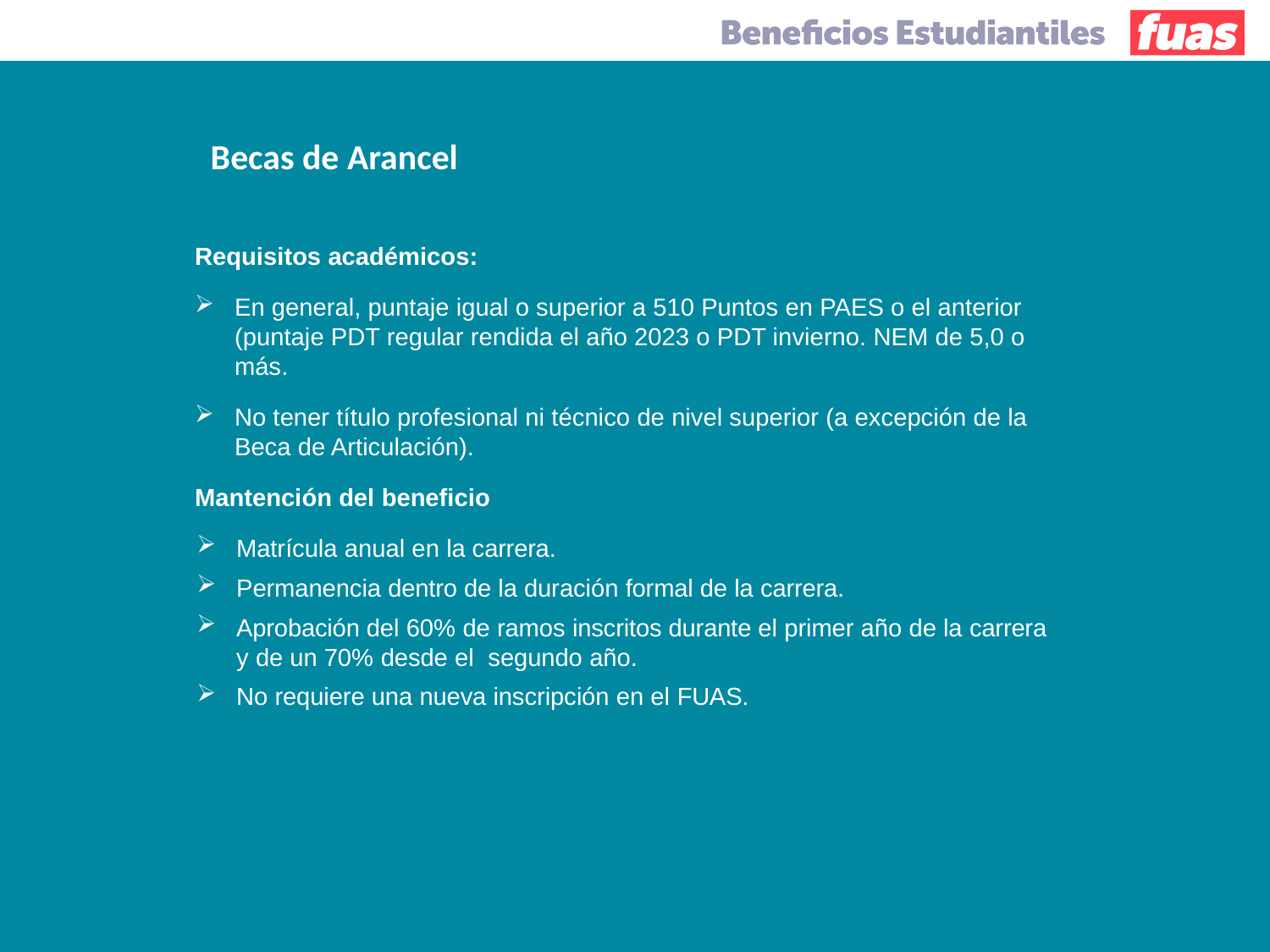

Becas de Arancel
Requisitos académicos:
En general, puntaje igual o superior a 510 Puntos en PAES o el anterior (puntaje PDT regular rendida el año 2023 o PDT invierno. NEM de 5,0 o más.
No tener título profesional ni técnico de nivel superior (a excepción de la Beca de Articulación).
Mantención del beneficio
Matrícula anual en la carrera.
Permanencia dentro de la duración formal de la carrera.
Aprobación del 60% de ramos inscritos durante el primer año de la carrera y de un 70% desde el  segundo año.
No requiere una nueva inscripción en el FUAS.